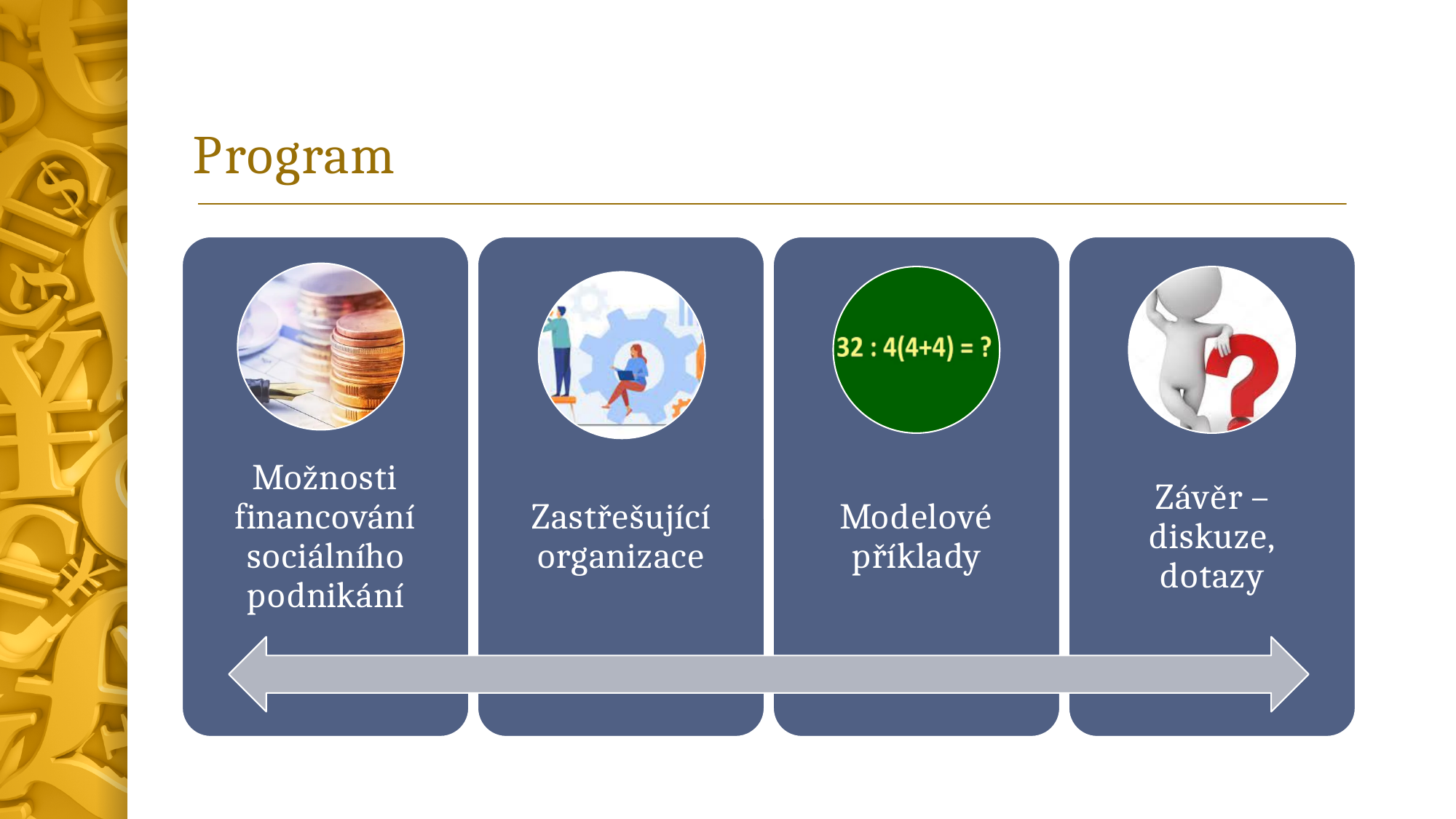

# Program
Možnosti financování sociálního podnikání
Zastřešující organizace
Modelové příklady
Závěr – diskuze, dotazy